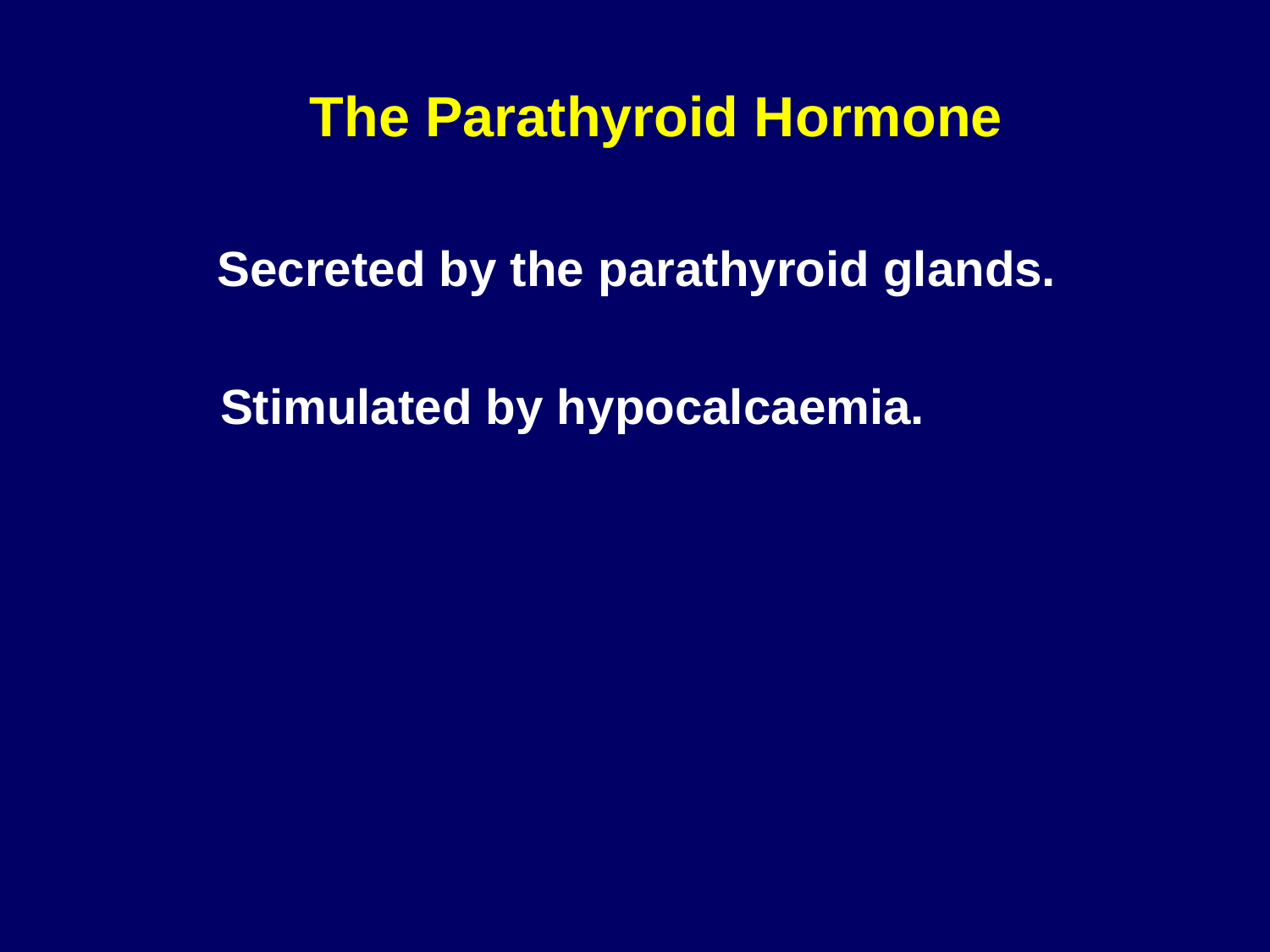

The Parathyroid Hormone

  Secreted by the parathyroid glands.

  Stimulated by hypocalcaemia.